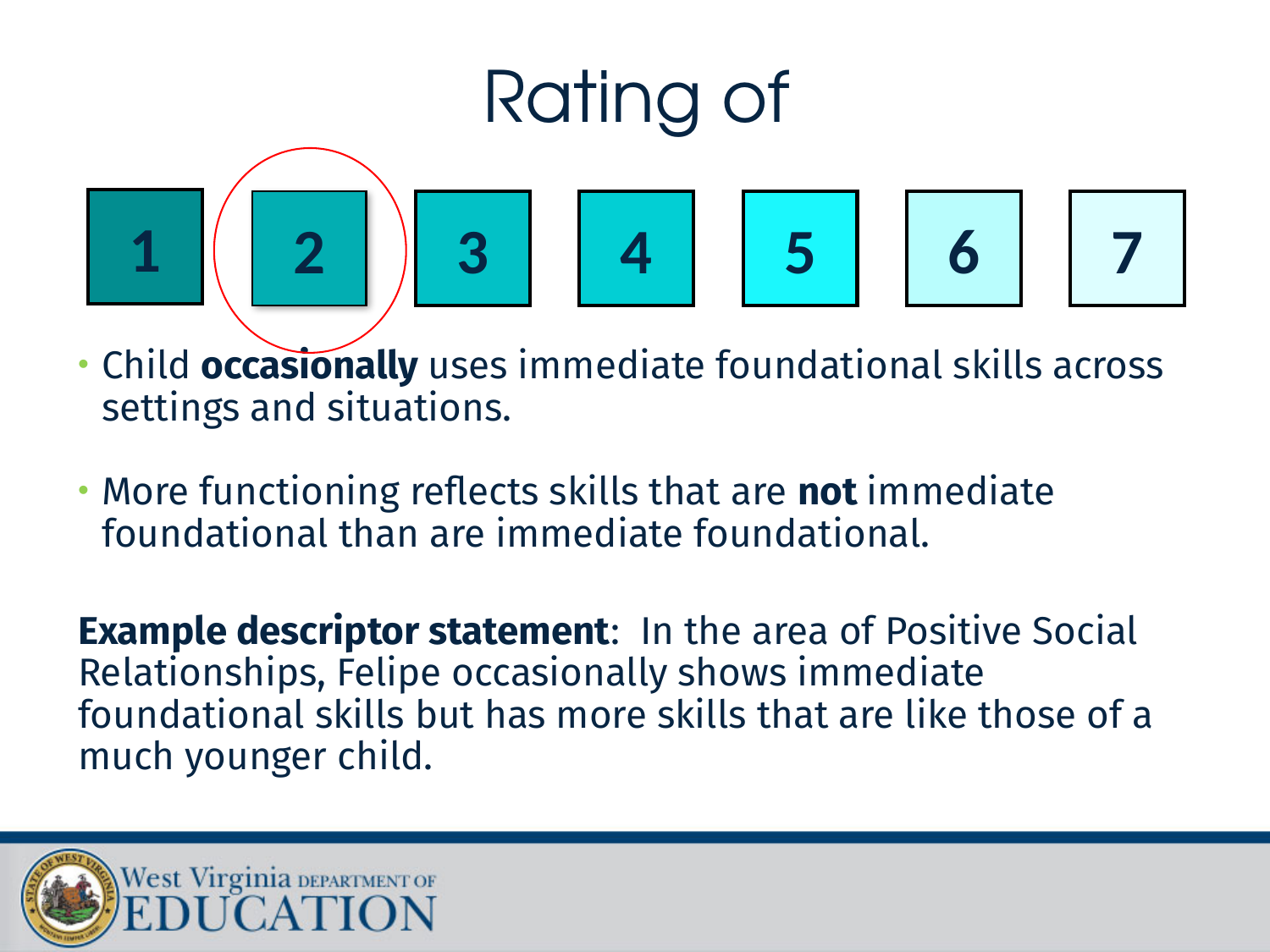

Rating of
# Rating of 2

1
2
3
4
5
6
7
Child occasionally uses immediate foundational skills across settings and situations.
More functioning reflects skills that are not immediate foundational than are immediate foundational.
Example descriptor statement:  In the area of Positive Social Relationships, Felipe occasionally shows immediate foundational skills but has more skills that are like those of a much younger child.